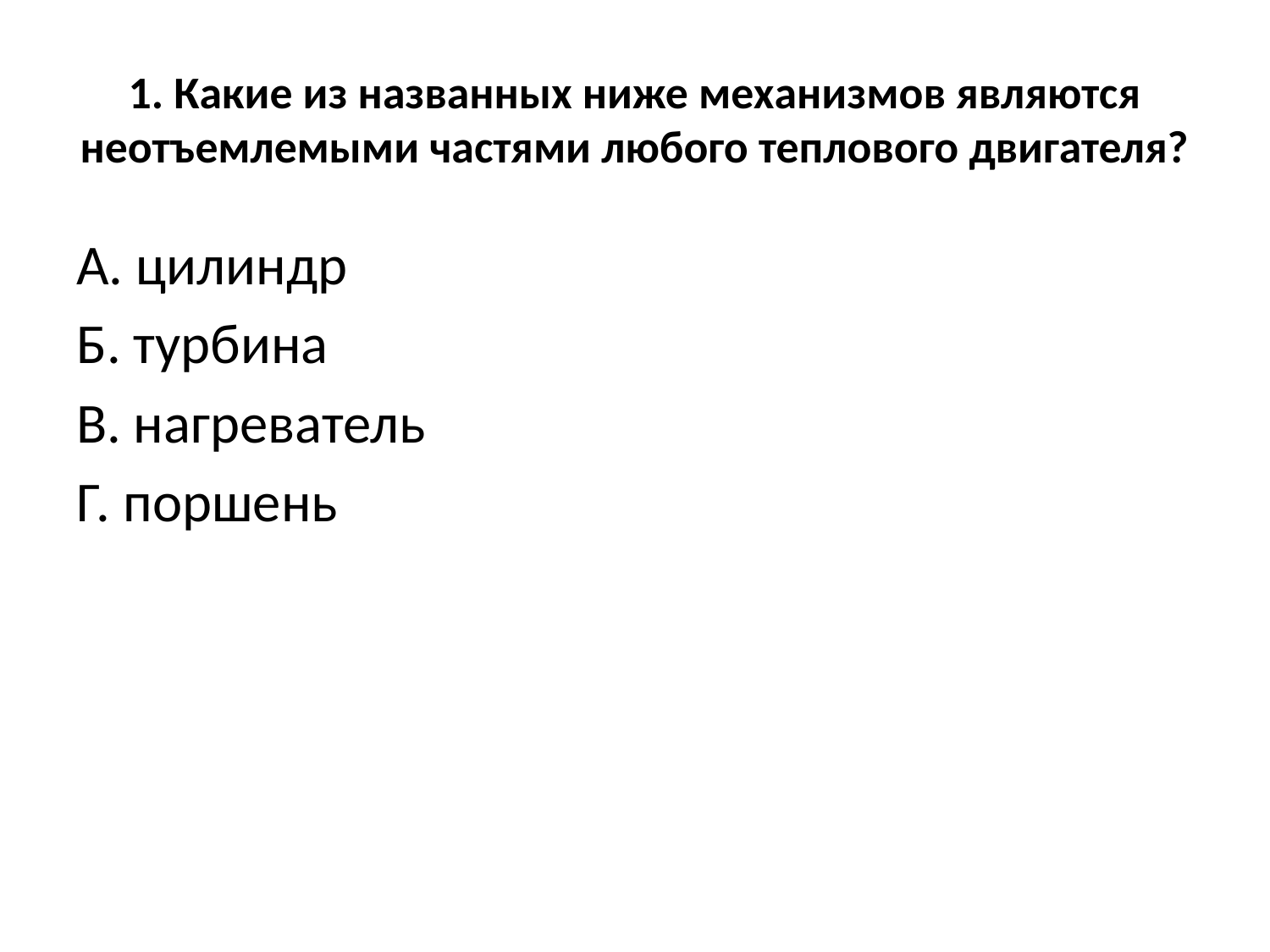

# 1. Какие из названных ниже механизмов являются неотъемлемыми частями любого теплового двигателя?
А. цилиндр
Б. турбина
В. нагреватель
Г. поршень